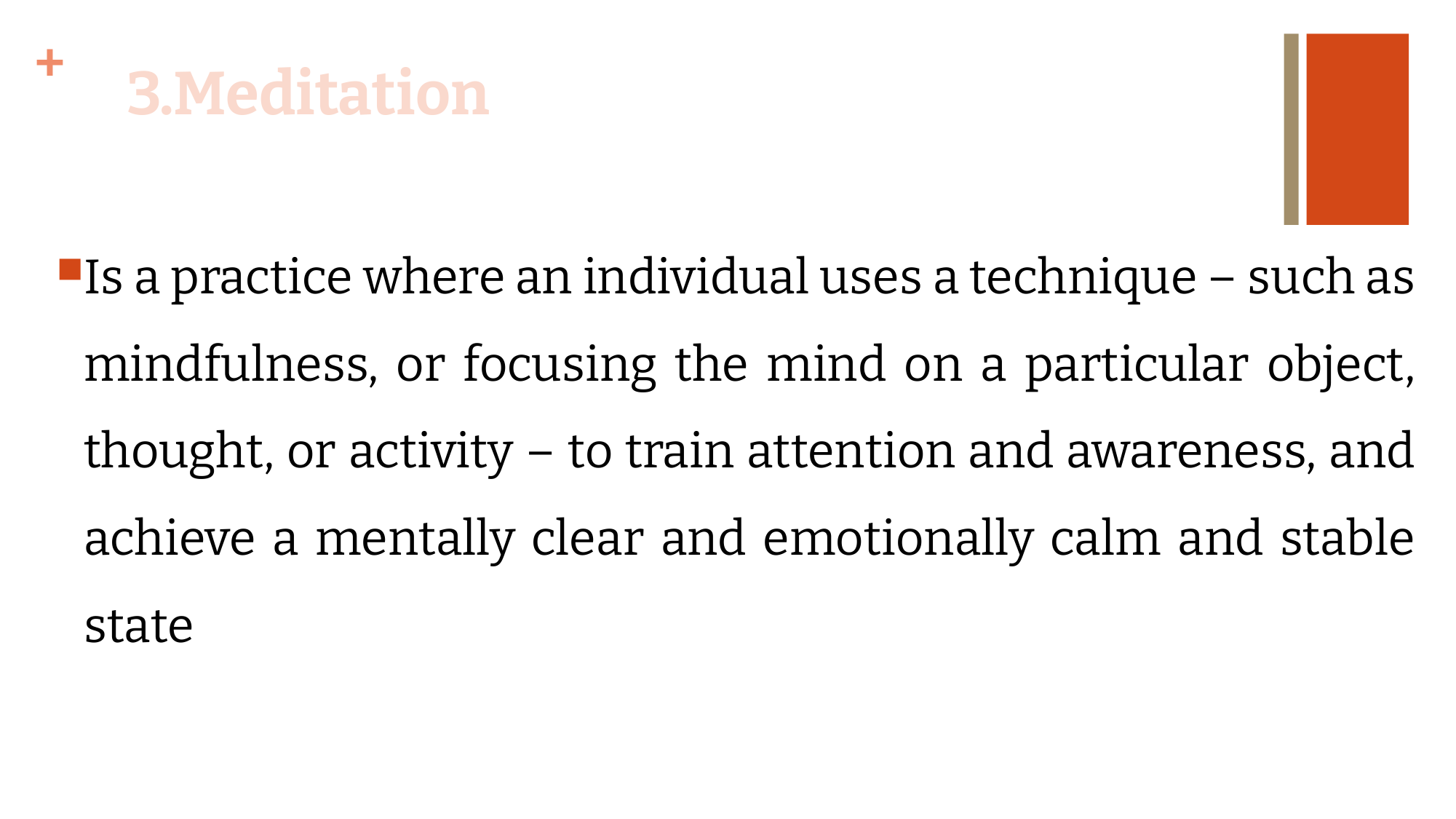

# 3.Meditation
Is a practice where an individual uses a technique – such as mindfulness, or focusing the mind on a particular object, thought, or activity – to train attention and awareness, and achieve a mentally clear and emotionally calm and stable state